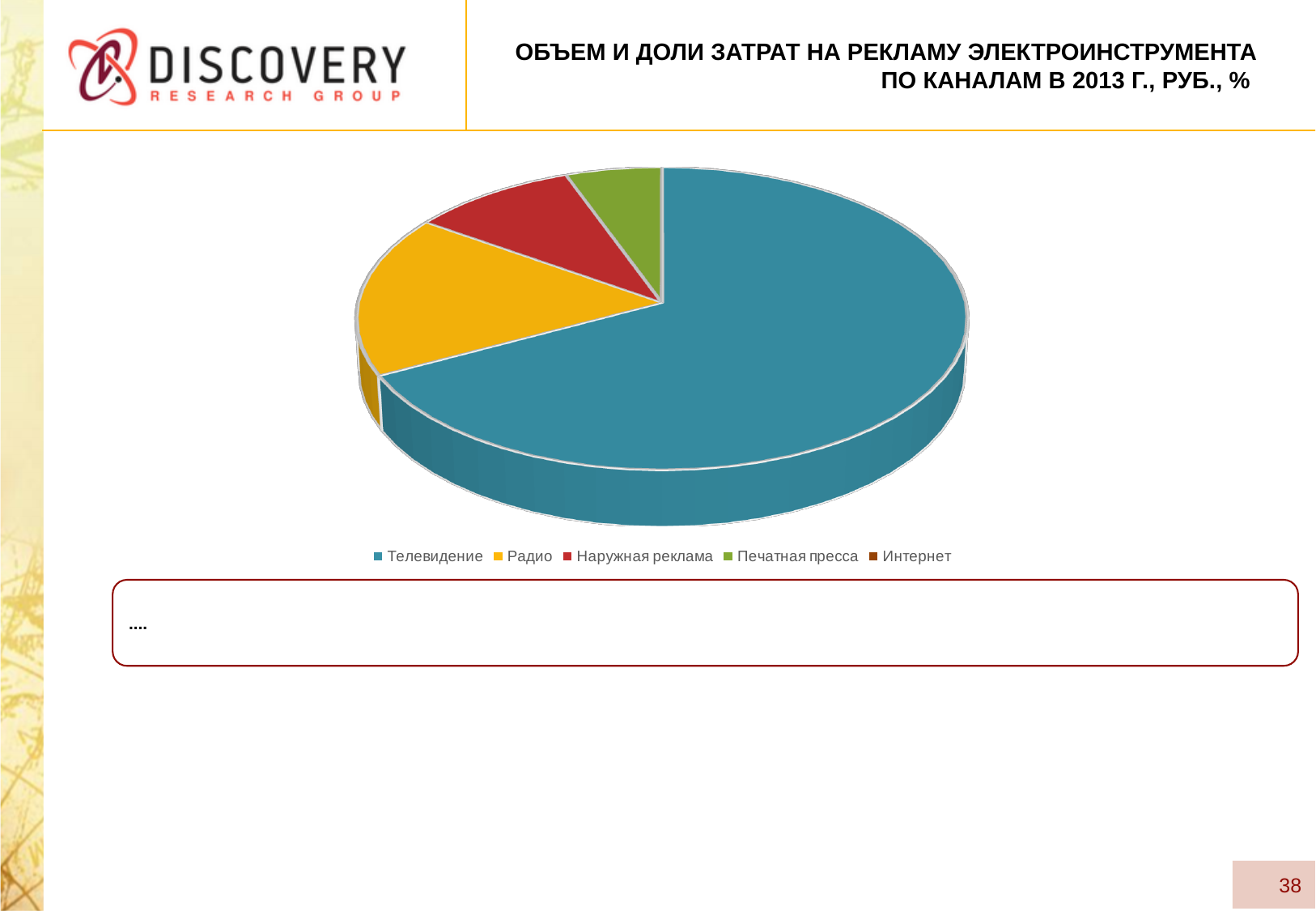

# Объем и доли затрат на рекламу электроинструмента по каналам в 2013 г., руб., %

[unsupported chart]

....
38